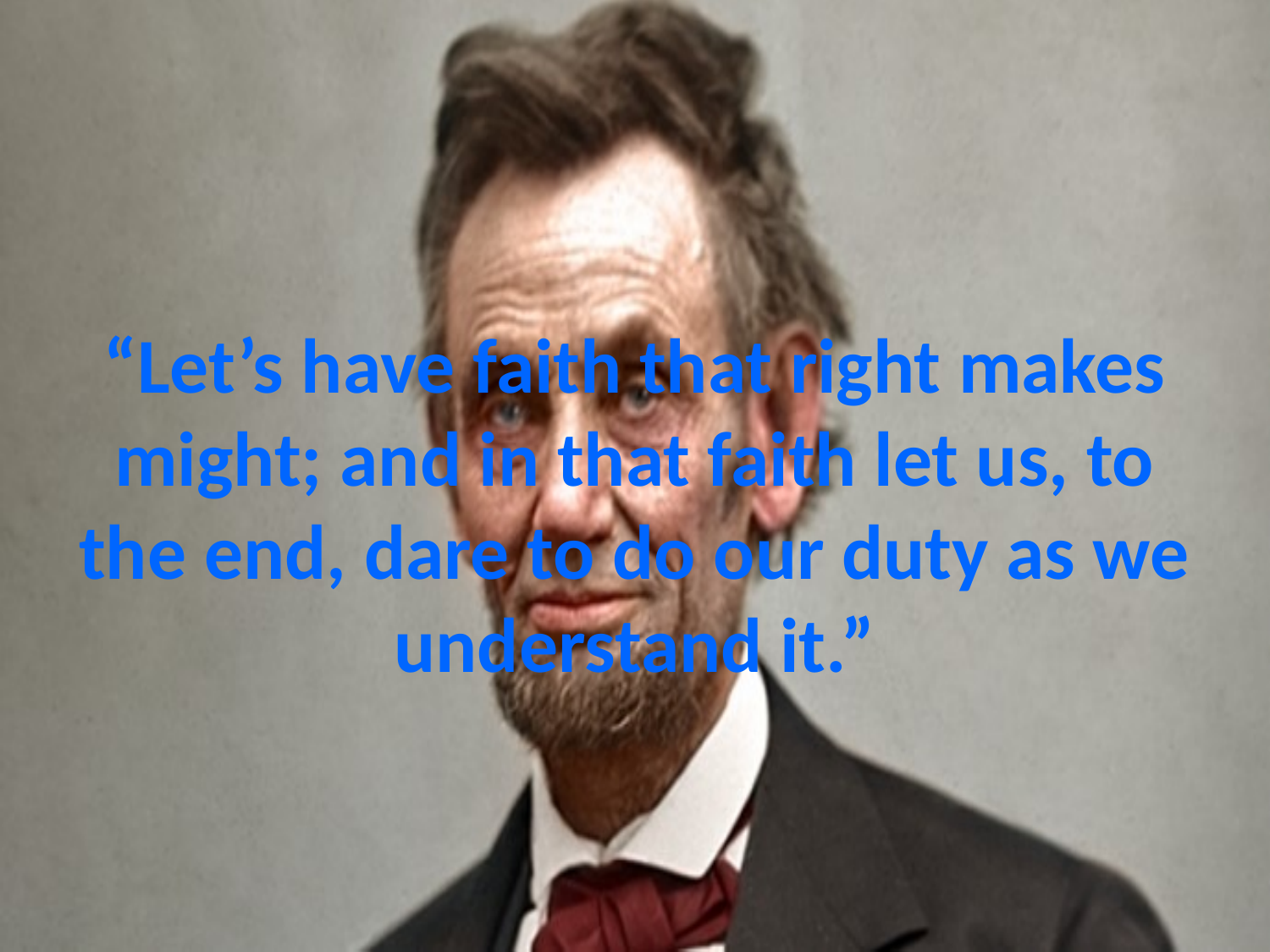

# “Let’s have faith that right makes might; and in that faith let us, to the end, dare to do our duty as we understand it.”